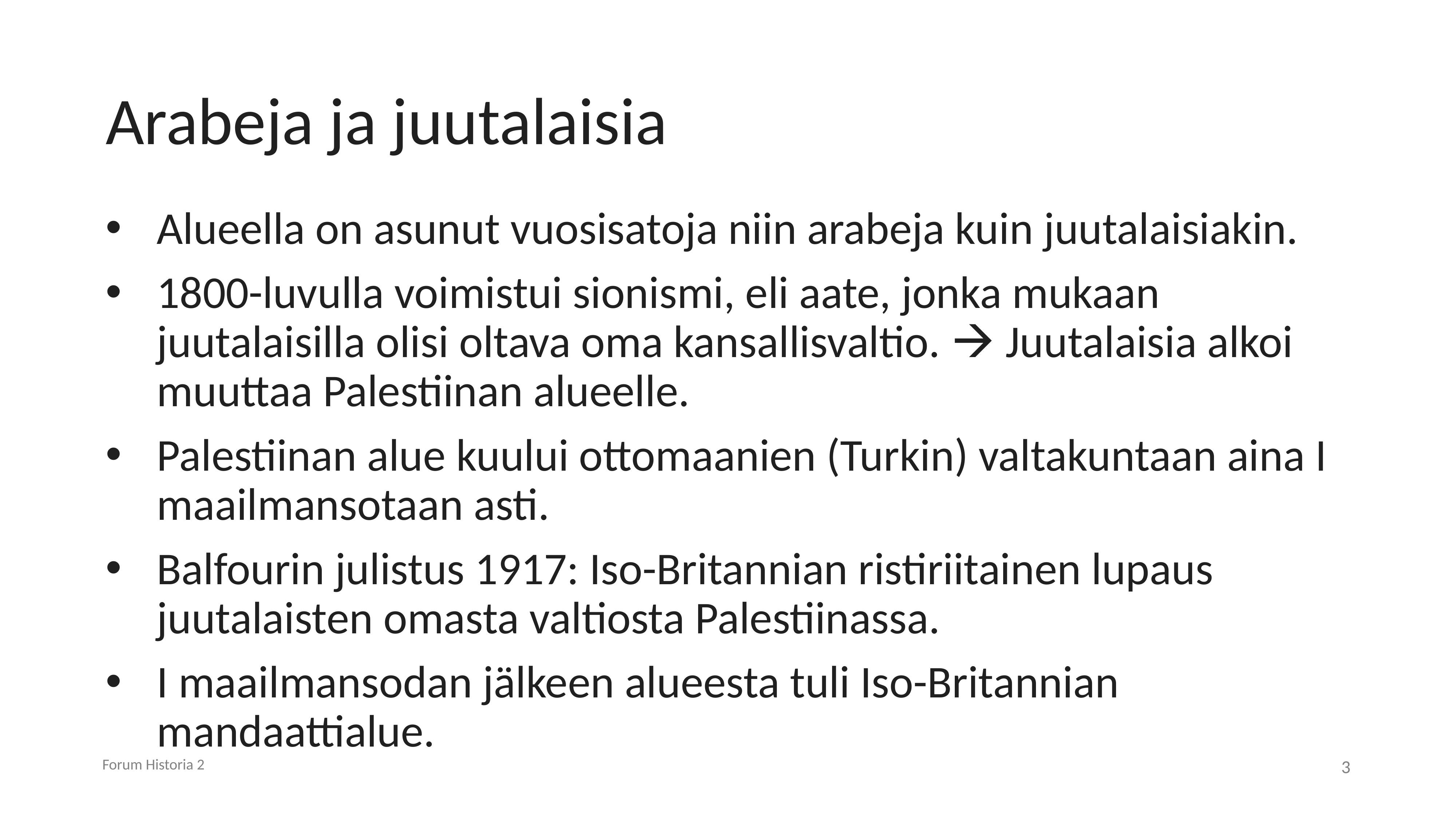

# Arabeja ja juutalaisia
Alueella on asunut vuosisatoja niin arabeja kuin juutalaisiakin.
1800-luvulla voimistui sionismi, eli aate, jonka mukaan juutalaisilla olisi oltava oma kansallisvaltio. 🡪 Juutalaisia alkoi muuttaa Palestiinan alueelle.
Palestiinan alue kuului ottomaanien (Turkin) valtakuntaan aina I maailmansotaan asti.
Balfourin julistus 1917: Iso-Britannian ristiriitainen lupaus juutalaisten omasta valtiosta Palestiinassa.
I maailmansodan jälkeen alueesta tuli Iso-Britannian mandaattialue.
Forum Historia 2
3